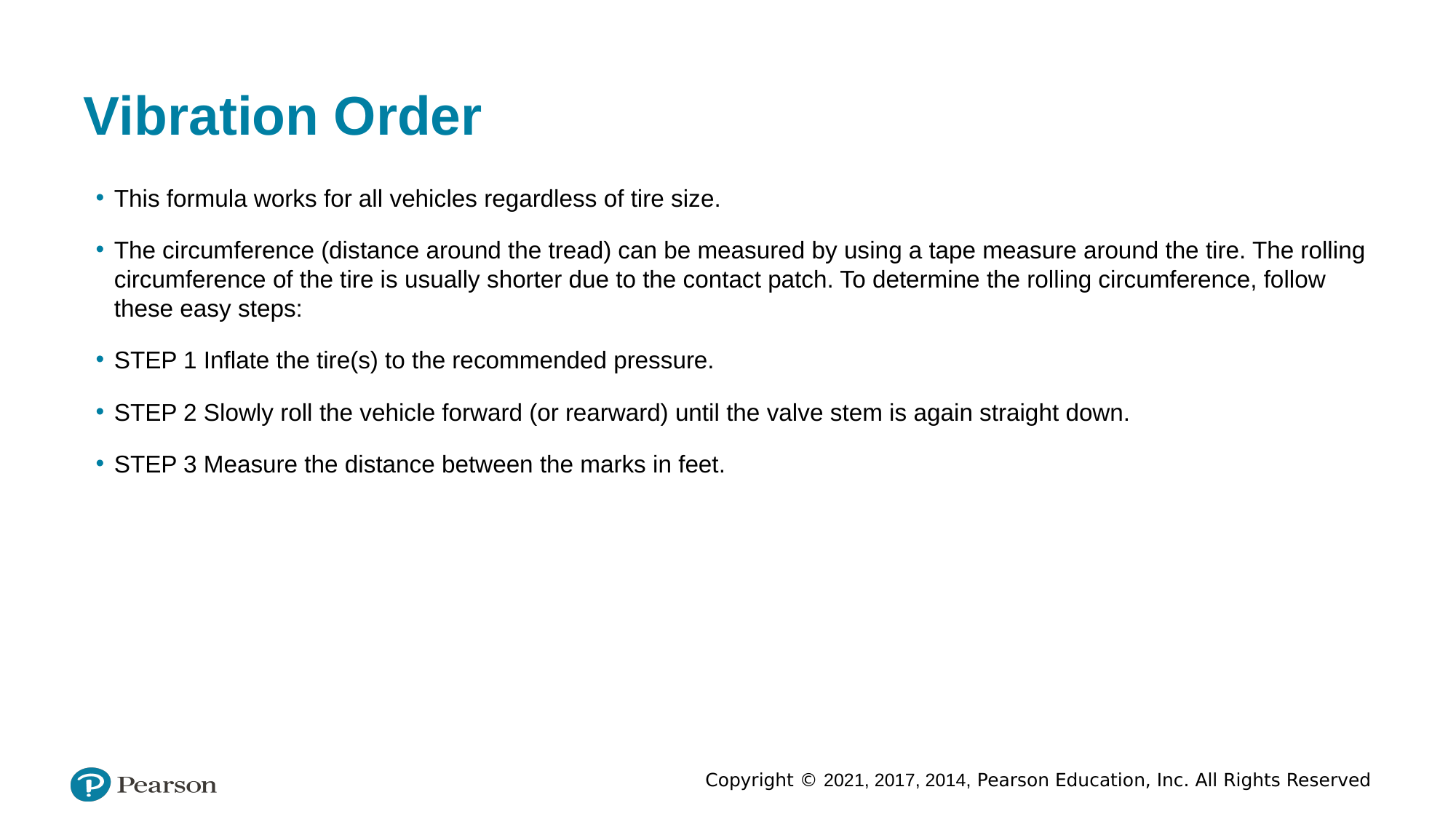

# Vibration Order
This formula works for all vehicles regardless of tire size.
The circumference (distance around the tread) can be measured by using a tape measure around the tire. The rolling circumference of the tire is usually shorter due to the contact patch. To determine the rolling circumference, follow these easy steps:
STEP 1 Inflate the tire(s) to the recommended pressure.
STEP 2 Slowly roll the vehicle forward (or rearward) until the valve stem is again straight down.
STEP 3 Measure the distance between the marks in feet.